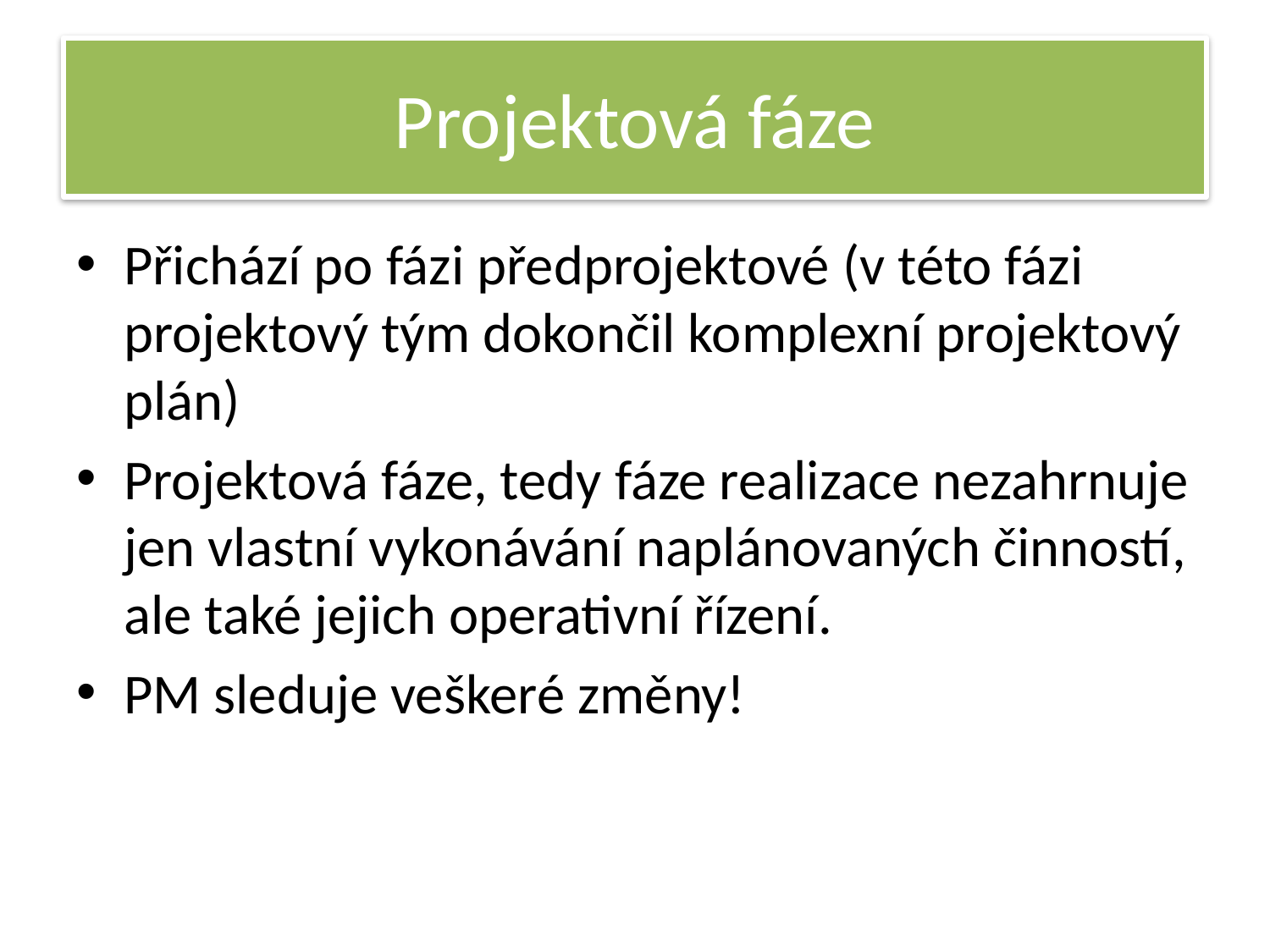

# Projektová fáze
Přichází po fázi předprojektové (v této fázi projektový tým dokončil komplexní projektový plán)
Projektová fáze, tedy fáze realizace nezahrnuje jen vlastní vykonávání naplánovaných činností, ale také jejich operativní řízení.
PM sleduje veškeré změny!